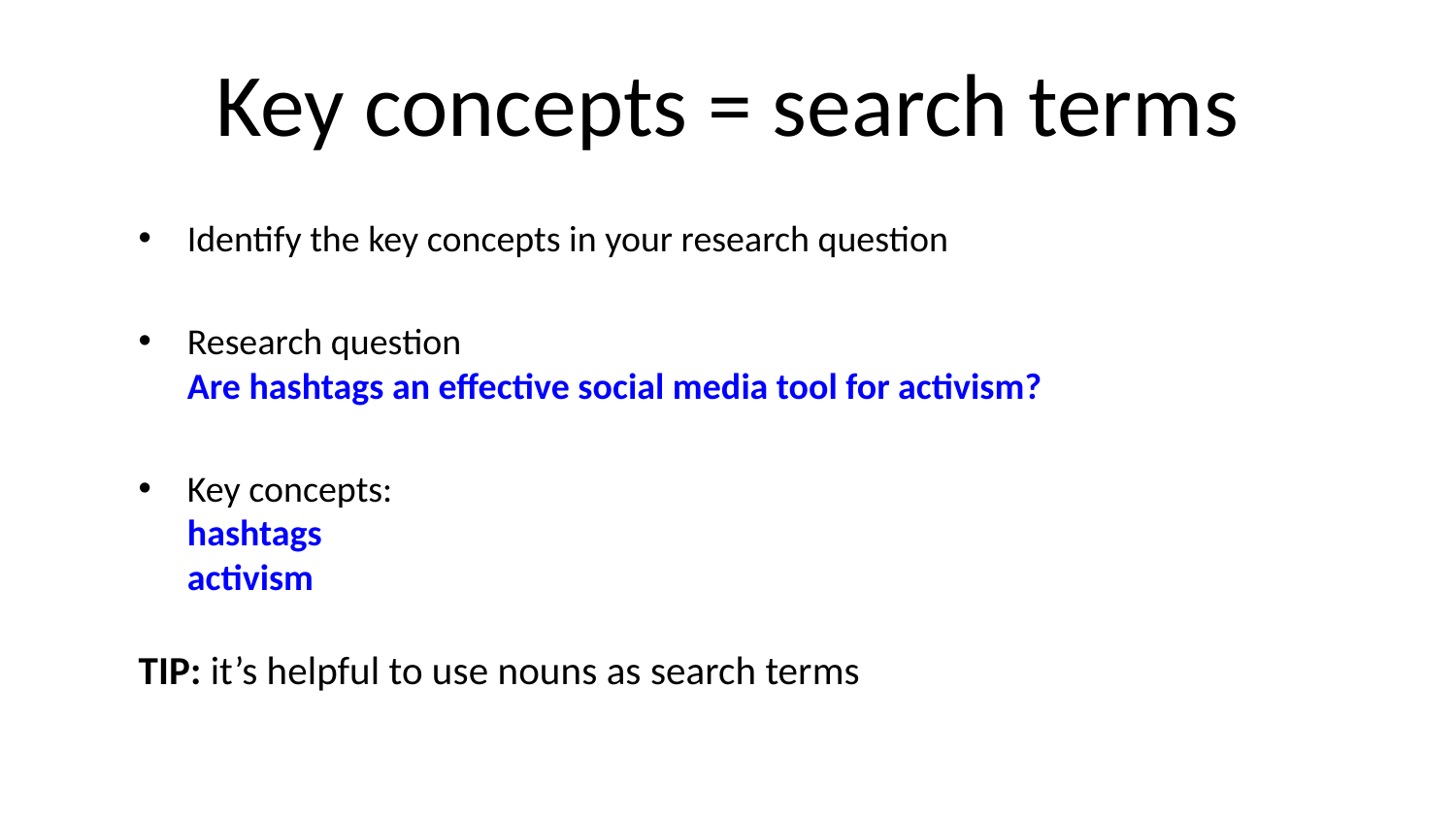

# Key concepts = search terms
Identify the key concepts in your research question

Research question
Are hashtags an effective social media tool for activism?

Key concepts:
hashtags
activism

TIP: it’s helpful to use nouns as search terms